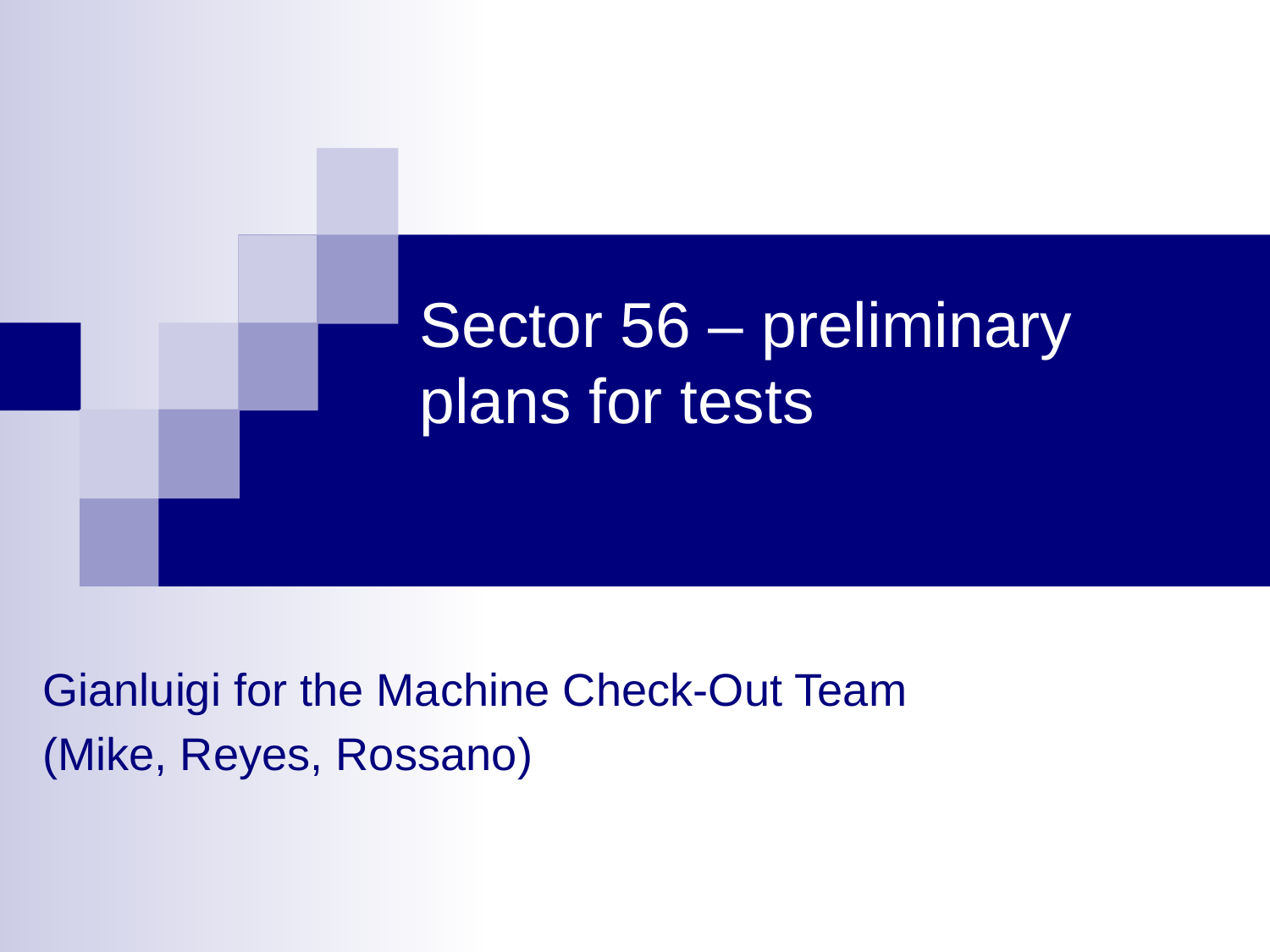

# Sector 56 – preliminary plans for tests
Gianluigi for the Machine Check-Out Team
(Mike, Reyes, Rossano)